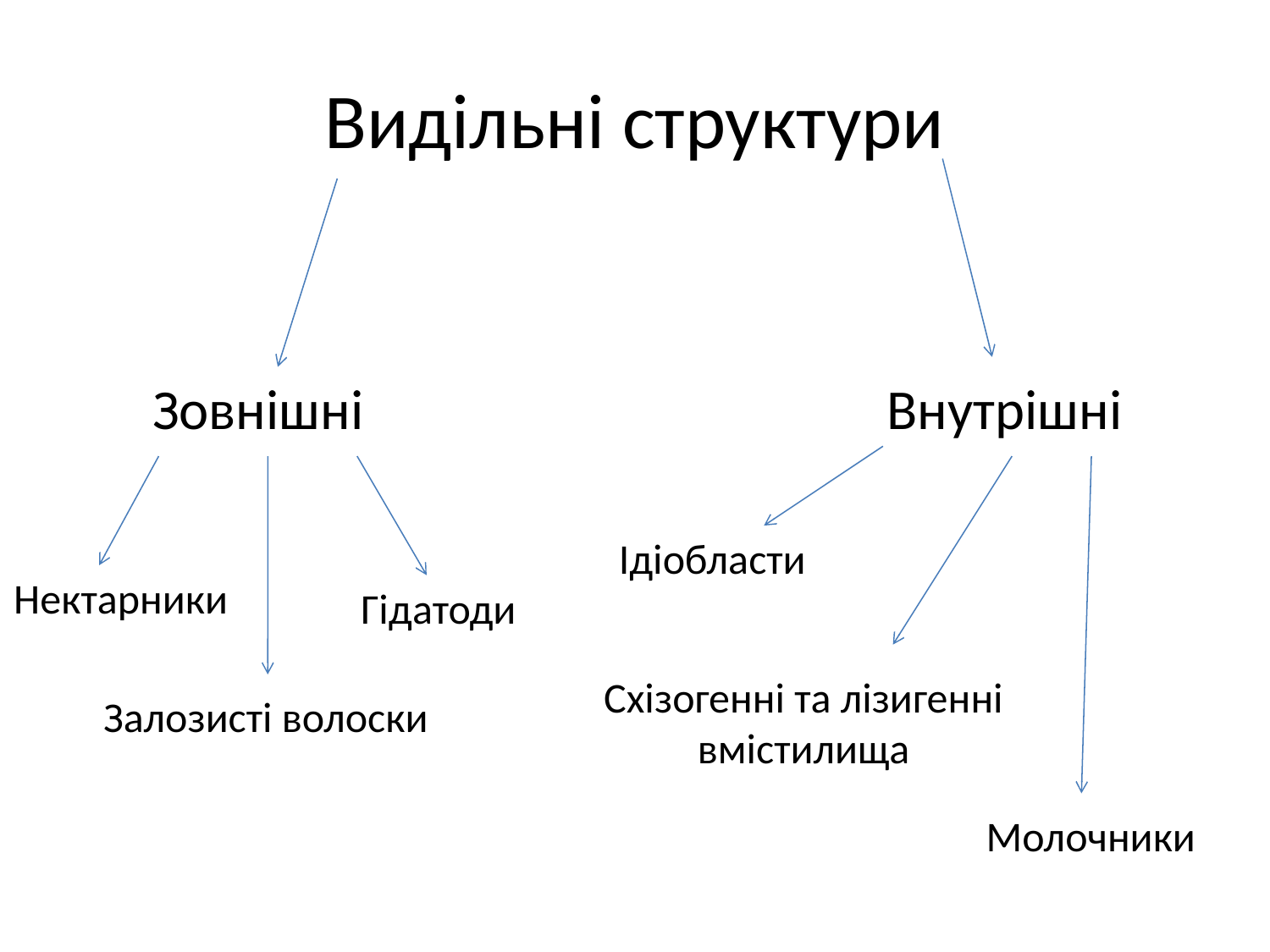

# Видільні структури
Зовнішні
Внутрішні
Ідіобласти
Нектарники
Гідатоди
Схізогенні та лізигенні вмістилища
Залозисті волоски
Молочники